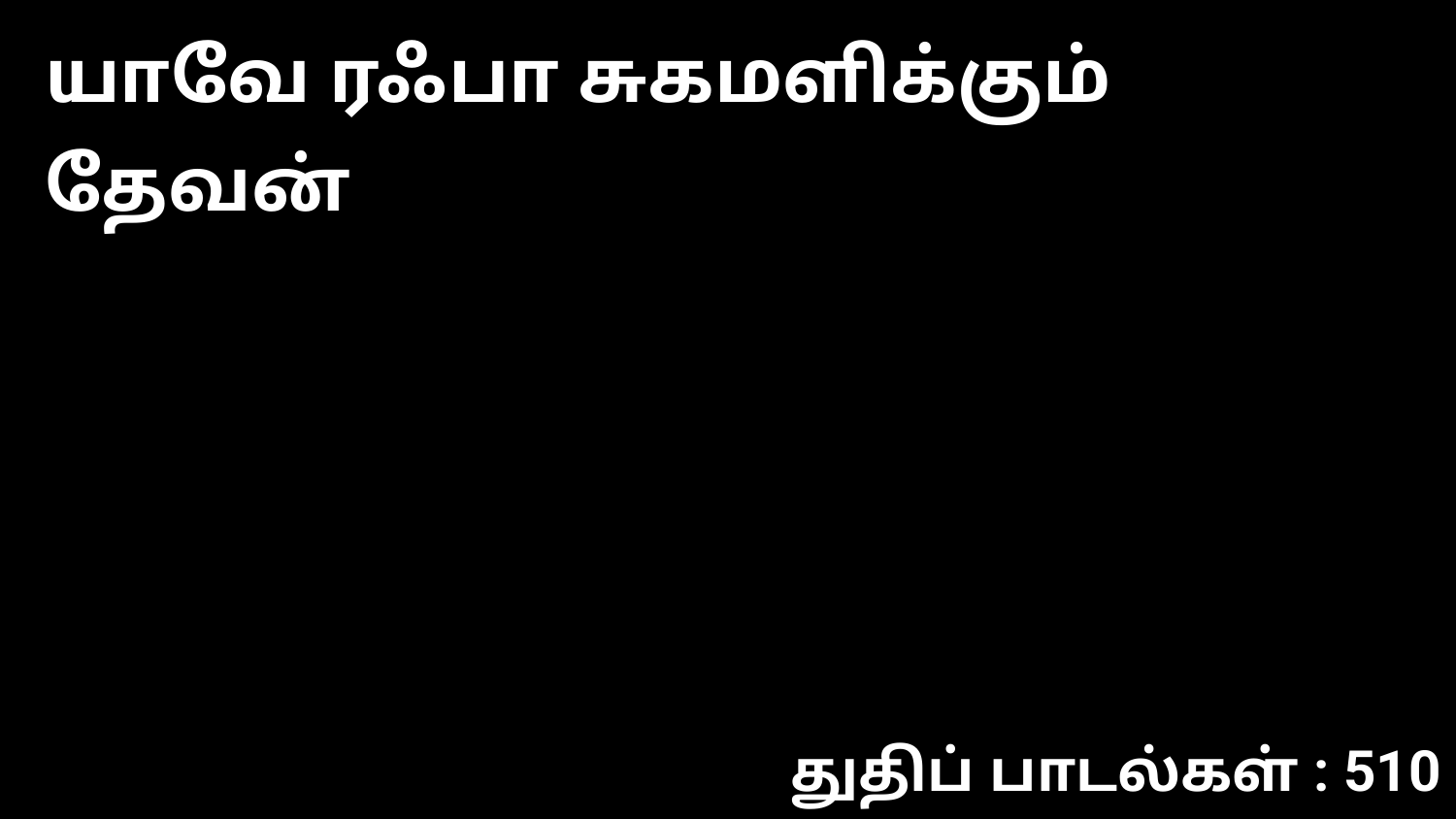

யாவே ரஃபா சுகமளிக்கும் தேவன்
துதிப் பாடல்கள் : 510